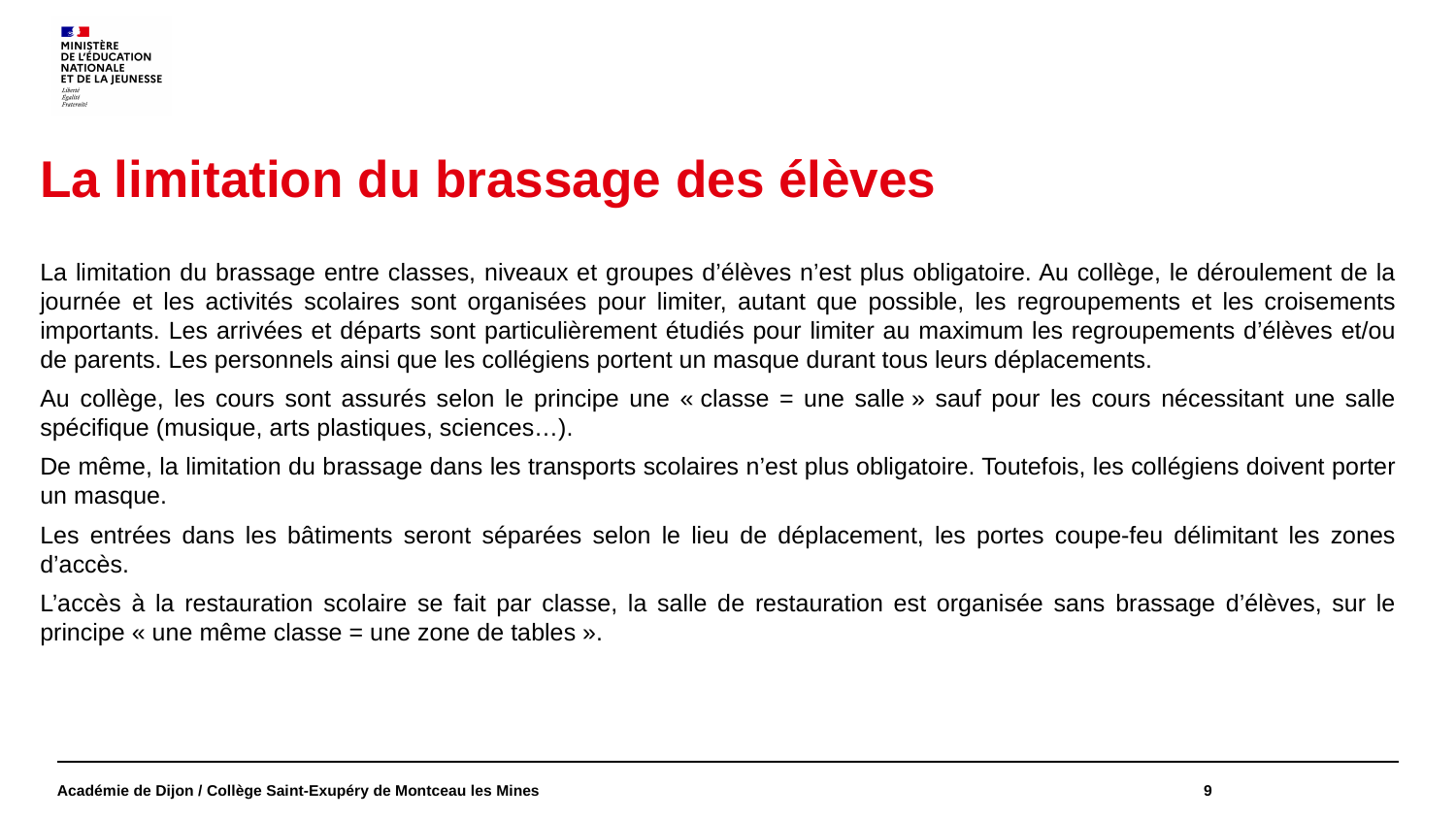

La limitation du brassage des élèves

La limitation du brassage entre classes, niveaux et groupes d’élèves n’est plus obligatoire. Au collège, le déroulement de la journée et les activités scolaires sont organisées pour limiter, autant que possible, les regroupements et les croisements importants. Les arrivées et départs sont particulièrement étudiés pour limiter au maximum les regroupements d’élèves et/ou de parents. Les personnels ainsi que les collégiens portent un masque durant tous leurs déplacements.
Au collège, les cours sont assurés selon le principe une « classe = une salle » sauf pour les cours nécessitant une salle spécifique (musique, arts plastiques, sciences…).
De même, la limitation du brassage dans les transports scolaires n’est plus obligatoire. Toutefois, les collégiens doivent porter un masque.
Les entrées dans les bâtiments seront séparées selon le lieu de déplacement, les portes coupe-feu délimitant les zones d’accès.
L’accès à la restauration scolaire se fait par classe, la salle de restauration est organisée sans brassage d’élèves, sur le principe « une même classe = une zone de tables ».
Académie de Dijon / Collège Saint-Exupéry de Montceau les Mines
9